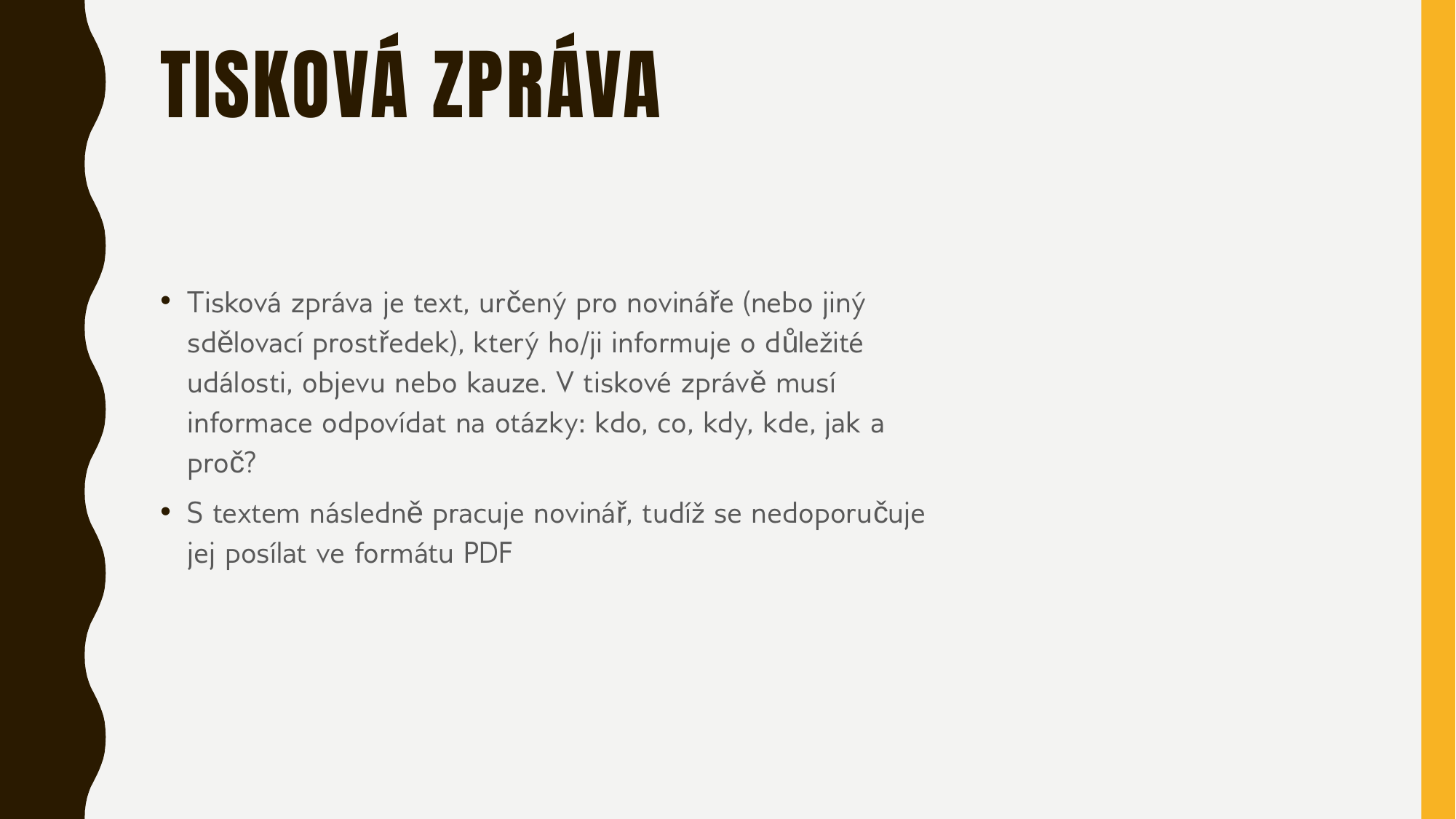

# Tisková zpráva
Tisková zpráva je text, určený pro novináře (nebo jiný sdělovací prostředek), který ho/ji informuje o důležité události, objevu nebo kauze. V tiskové zprávě musí informace odpovídat na otázky: kdo, co, kdy, kde, jak a proč?
S textem následně pracuje novinář, tudíž se nedoporučuje jej posílat ve formátu PDF